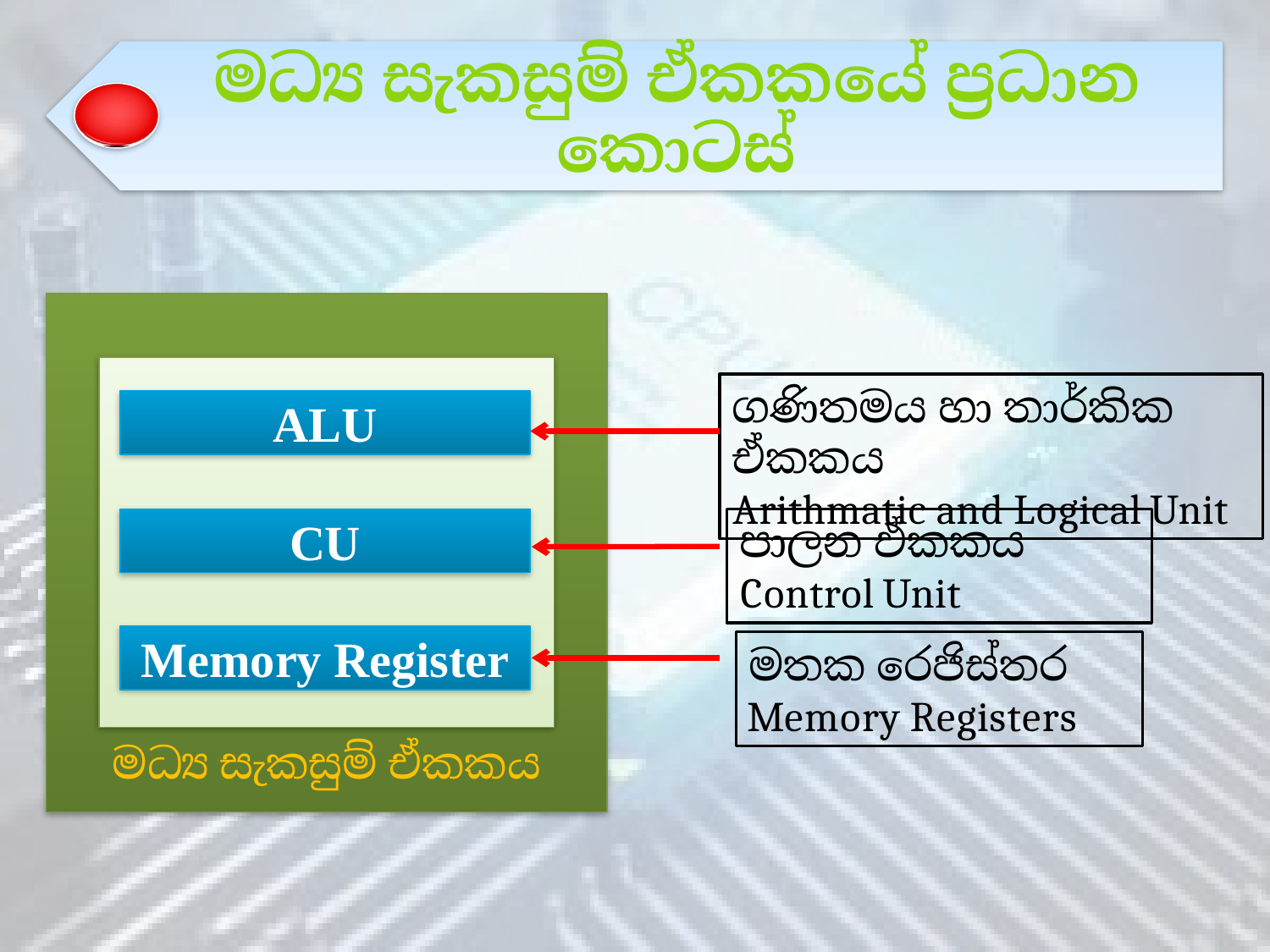

මධ්‍ය සැකසුම් ඒකකයේ ප්‍රධාන කොටස්

මධ්‍ය සැකසුම් ඒකකය

ගණිතමය හා තාර්කික ඒකකය
Arithmatic and Logical Unit
ALU
CU
පාලන ඒකකය
Control Unit
Memory Register
මතක රෙජිස්තර
Memory Registers